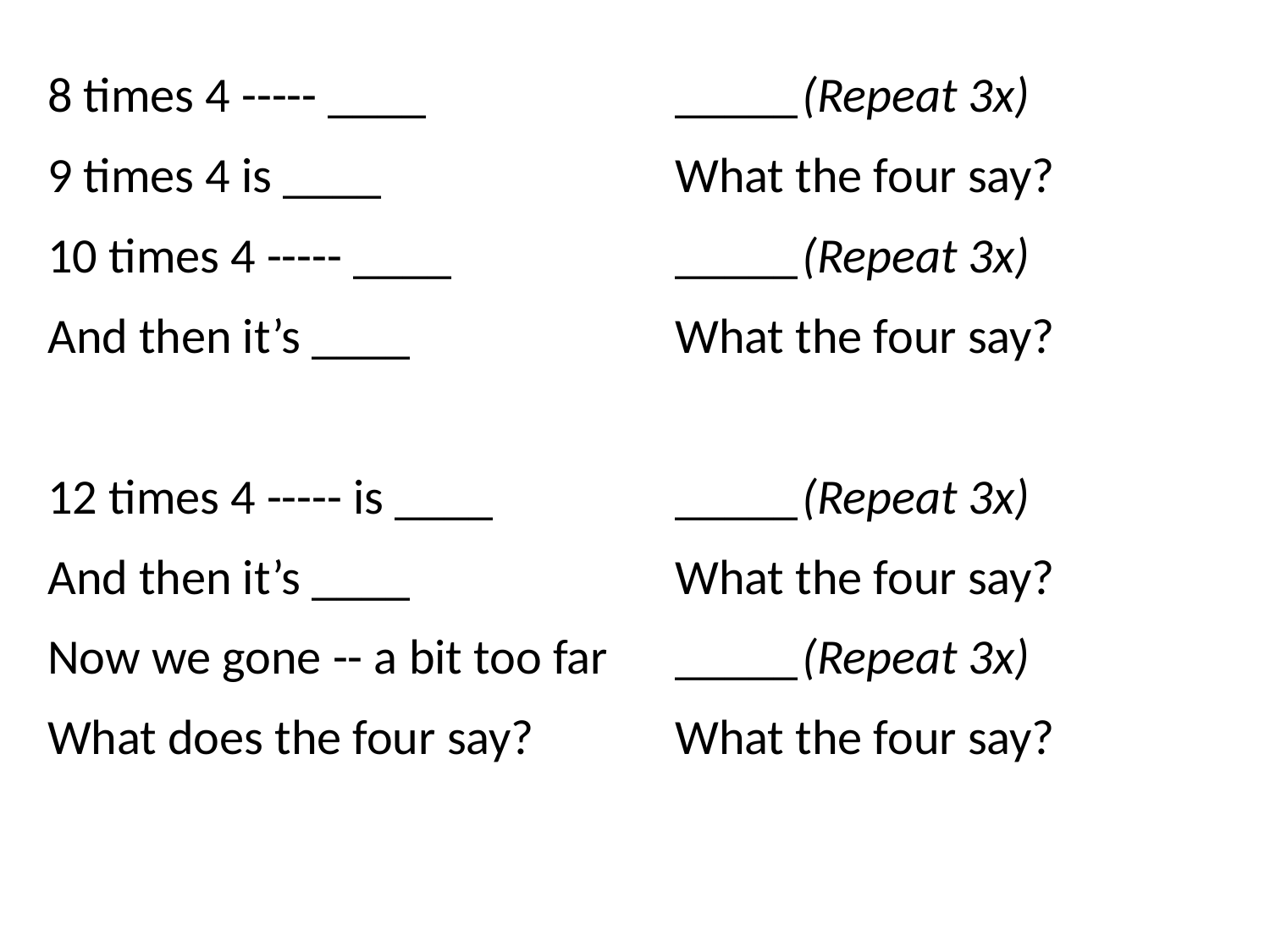

8 times 4 ----- ____
9 times 4 is ____
10 times 4 ----- ____
And then it’s ____

12 times 4 ----- is ____
And then it’s ____
Now we gone -- a bit too far
What does the four say?

_____	(Repeat 3x)
What the four say?
_____	(Repeat 3x)
What the four say?

_____	(Repeat 3x)
What the four say?
_____	(Repeat 3x)
What the four say?